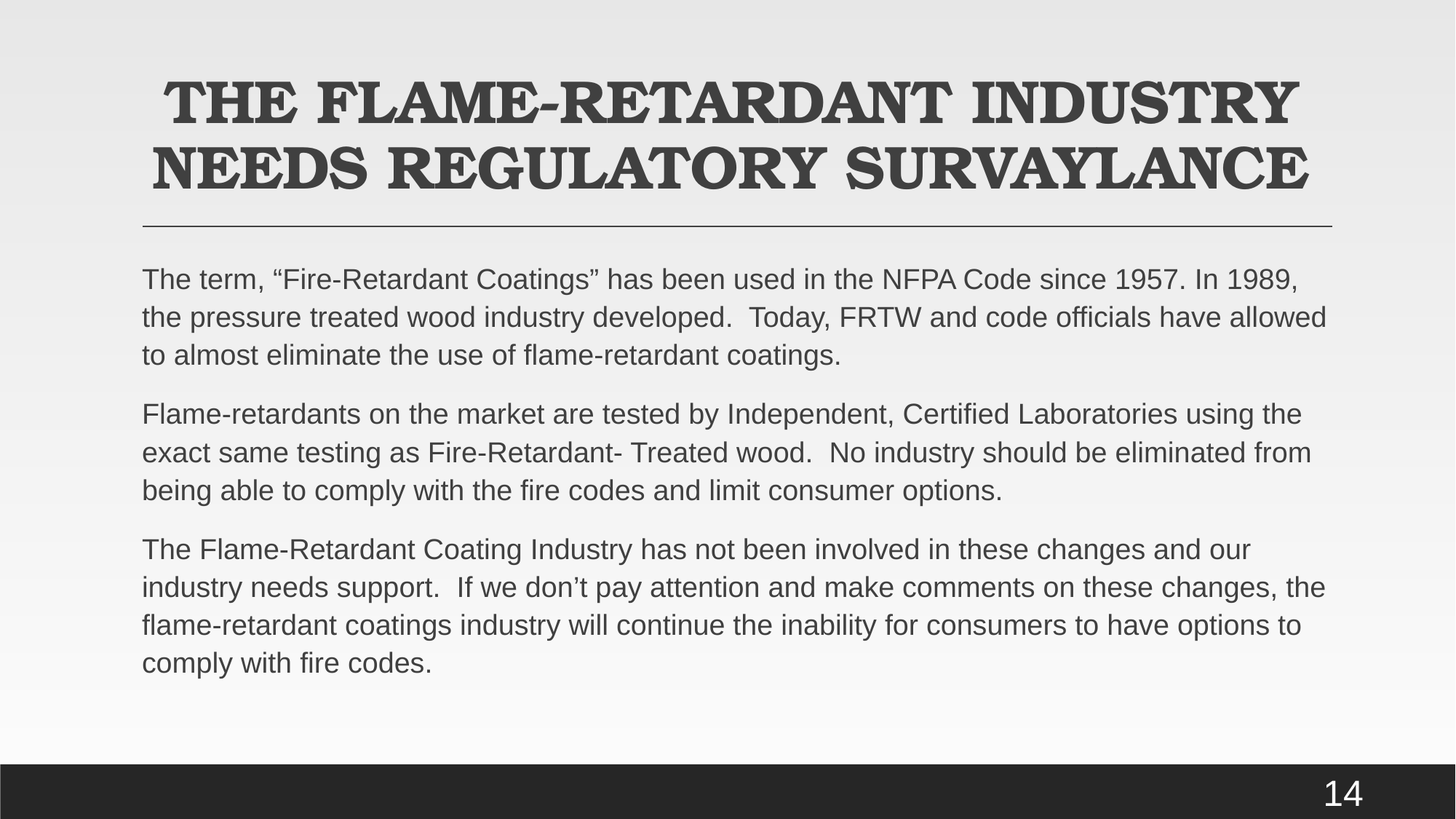

# THE FLAME-RETARDANT INDUSTRY NEEDS REGULATORY SURVAYLANCE
The term, “Fire-Retardant Coatings” has been used in the NFPA Code since 1957. In 1989, the pressure treated wood industry developed.  Today, FRTW and code officials have allowed to almost eliminate the use of flame-retardant coatings.
Flame-retardants on the market are tested by Independent, Certified Laboratories using the exact same testing as Fire-Retardant- Treated wood.  No industry should be eliminated from being able to comply with the fire codes and limit consumer options.
The Flame-Retardant Coating Industry has not been involved in these changes and our industry needs support.  If we don’t pay attention and make comments on these changes, the flame-retardant coatings industry will continue the inability for consumers to have options to comply with fire codes.

14